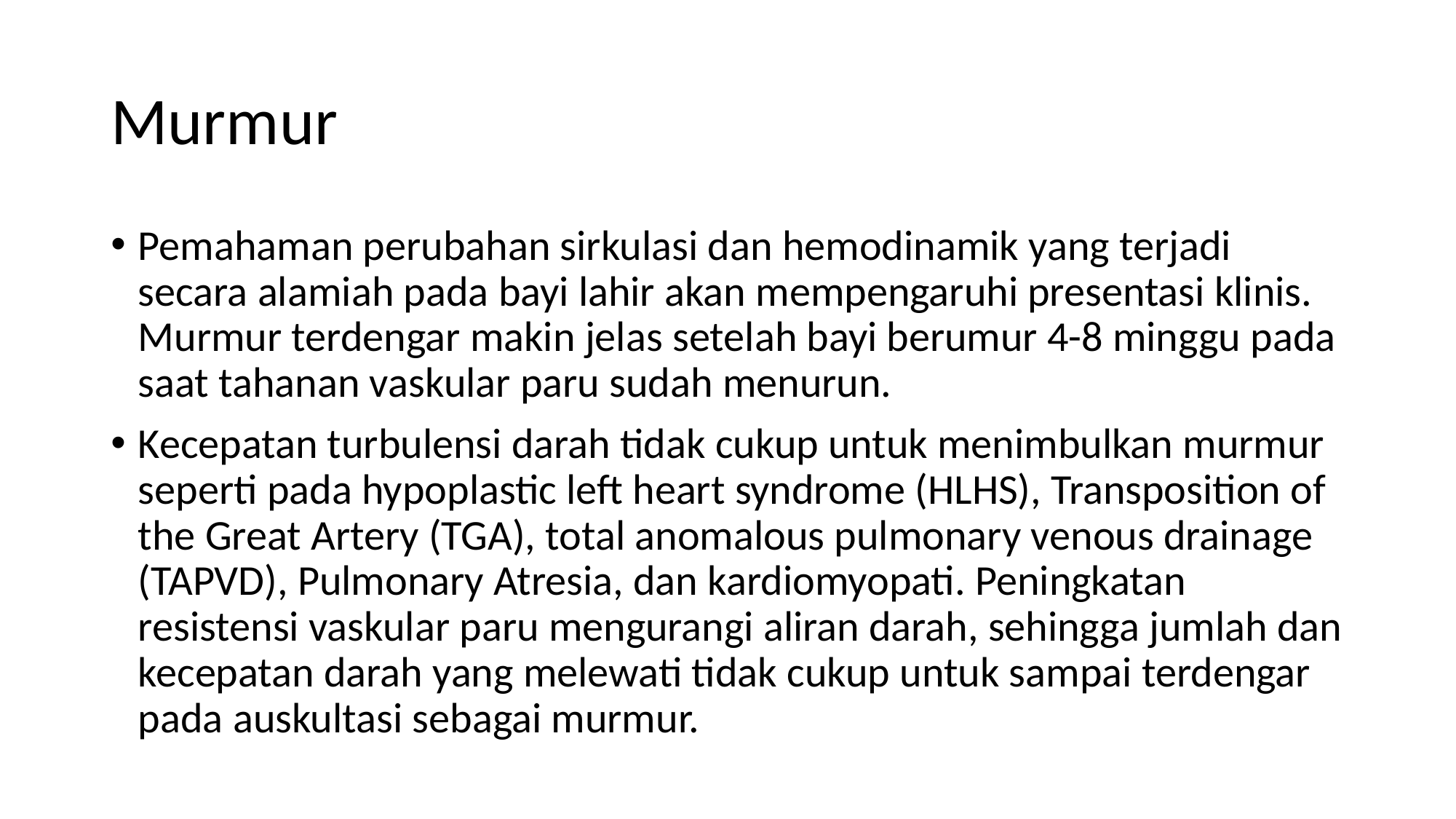

# Murmur
Pemahaman perubahan sirkulasi dan hemodinamik yang terjadi secara alamiah pada bayi lahir akan mempengaruhi presentasi klinis. Murmur terdengar makin jelas setelah bayi berumur 4-8 minggu pada saat tahanan vaskular paru sudah menurun.
Kecepatan turbulensi darah tidak cukup untuk menimbulkan murmur seperti pada hypoplastic left heart syndrome (HLHS), Transposition of the Great Artery (TGA), total anomalous pulmonary venous drainage (TAPVD), Pulmonary Atresia, dan kardiomyopati. Peningkatan resistensi vaskular paru mengurangi aliran darah, sehingga jumlah dan kecepatan darah yang melewati tidak cukup untuk sampai terdengar pada auskultasi sebagai murmur.